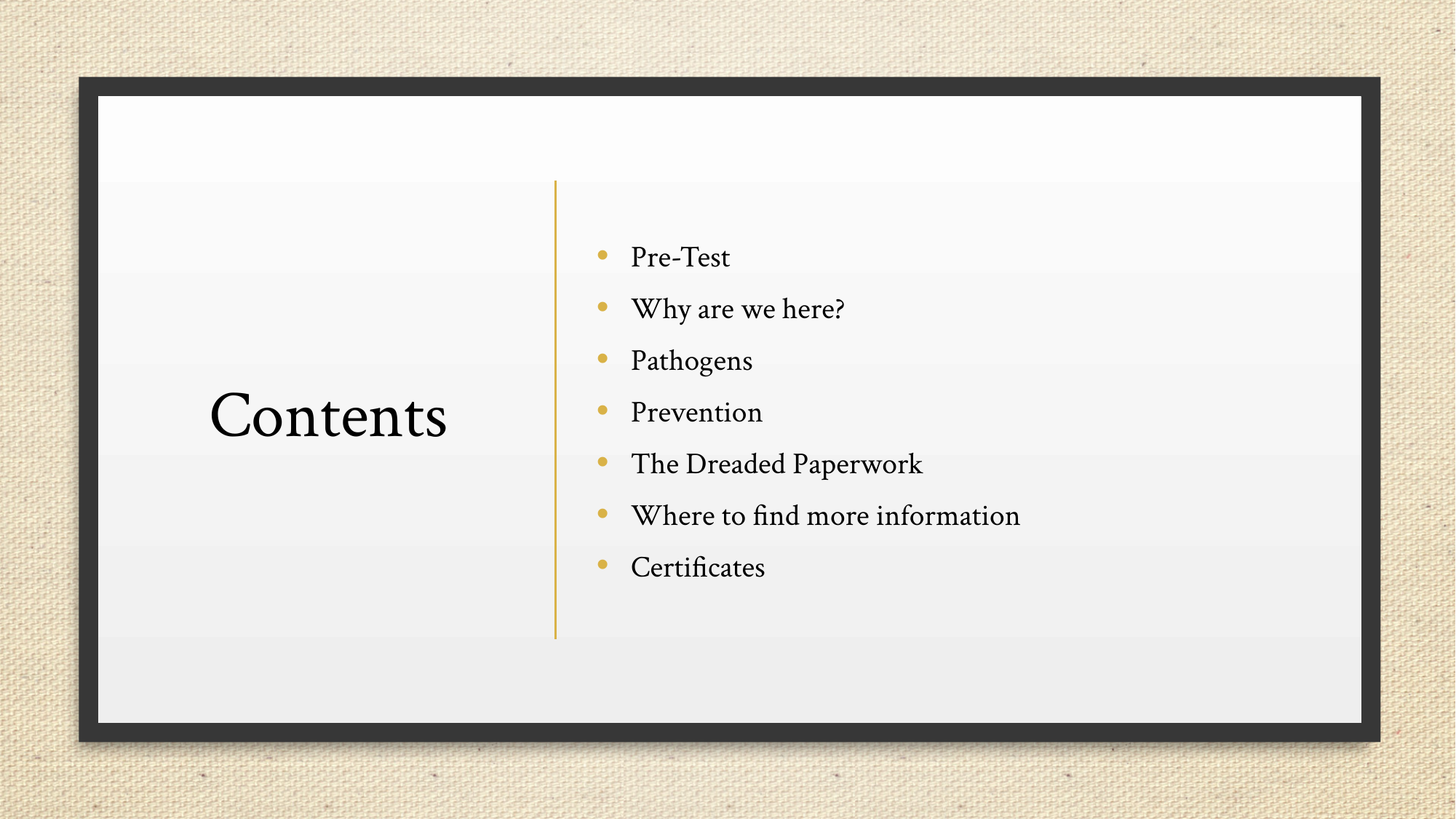

# Contents
Pre-Test
Why are we here?
Pathogens
Prevention
The Dreaded Paperwork
Where to find more information
Certificates